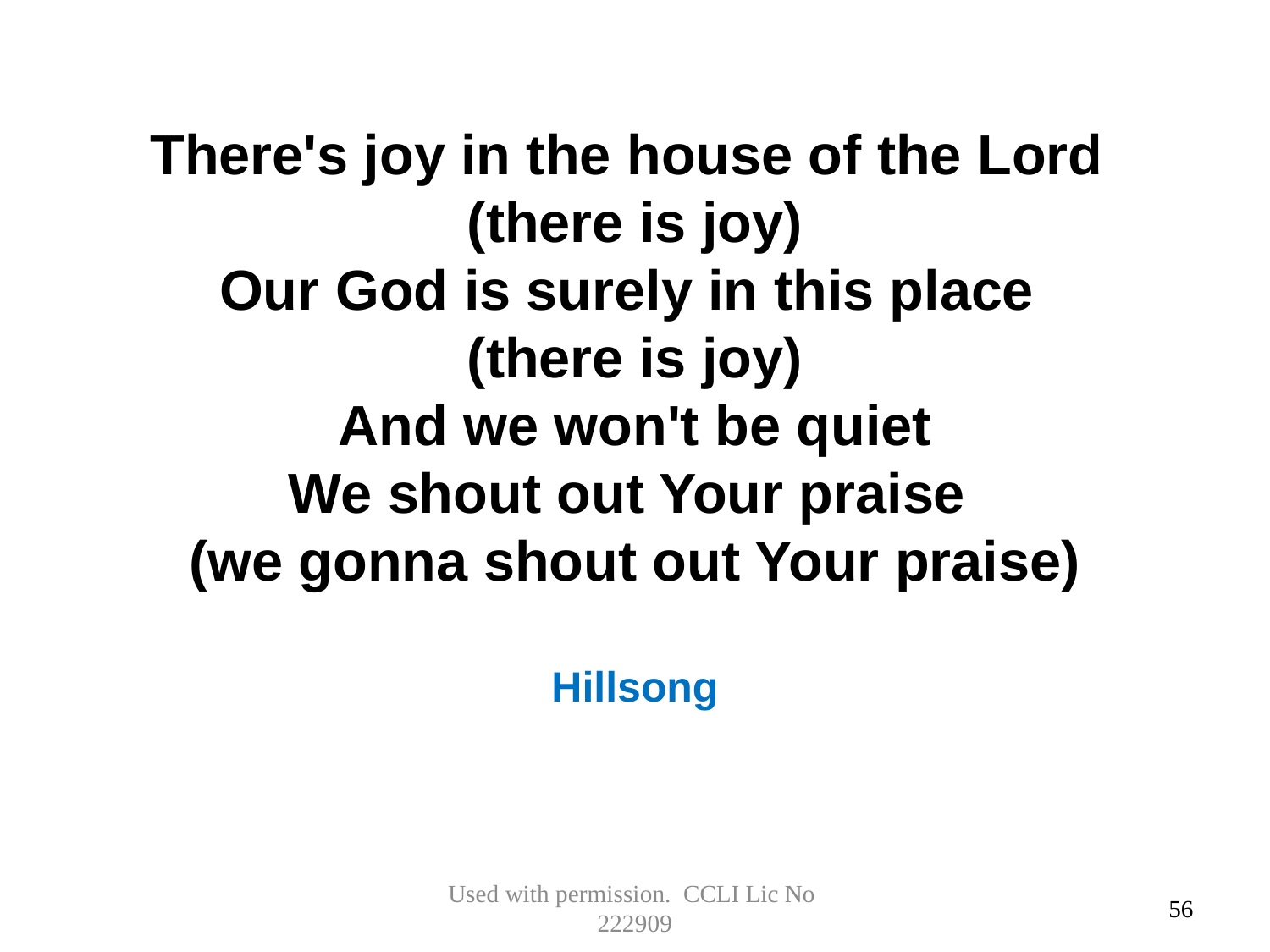

There's joy in the house of the Lord
(there is joy)
Our God is surely in this place
(there is joy)
And we won't be quiet
We shout out Your praise
(we gonna shout out Your praise)
Hillsong
Used with permission.  CCLI Lic No  222909
56